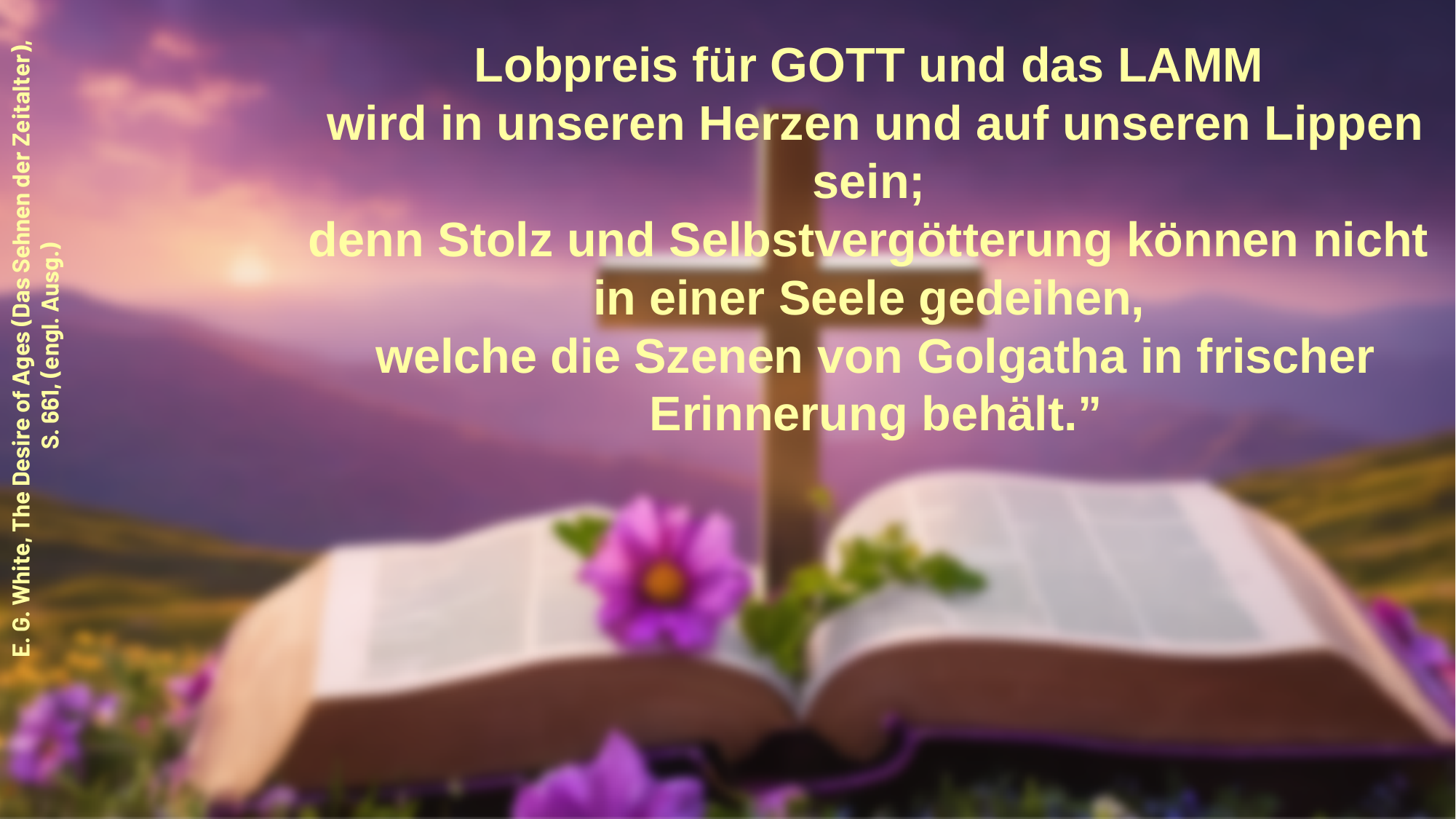

Lobpreis für GOTT und das LAMM
wird in unseren Herzen und auf unseren Lippen sein;
denn Stolz und Selbstvergötterung können nicht
in einer Seele gedeihen,
welche die Szenen von Golgatha in frischer Erinnerung behält.”
E. G. White, The Desire of Ages (Das Sehnen der Zeitalter),
S. 661, (engl. Ausg.)